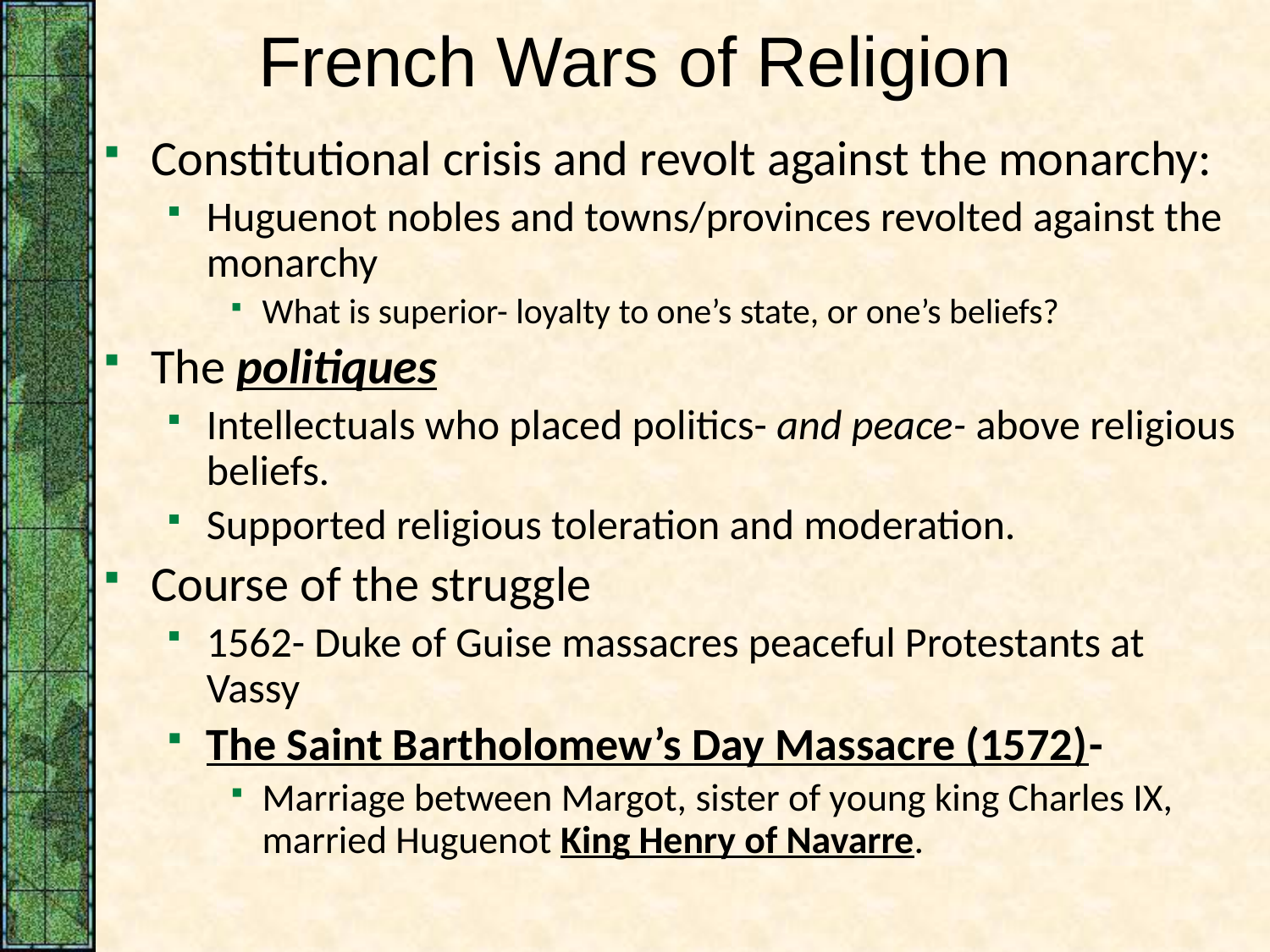

# French Wars of Religion
Constitutional crisis and revolt against the monarchy:
Huguenot nobles and towns/provinces revolted against the monarchy
What is superior- loyalty to one’s state, or one’s beliefs?
The politiques
Intellectuals who placed politics- and peace- above religious beliefs.
Supported religious toleration and moderation.
Course of the struggle
1562- Duke of Guise massacres peaceful Protestants at Vassy
The Saint Bartholomew’s Day Massacre (1572)-
Marriage between Margot, sister of young king Charles IX, married Huguenot King Henry of Navarre.